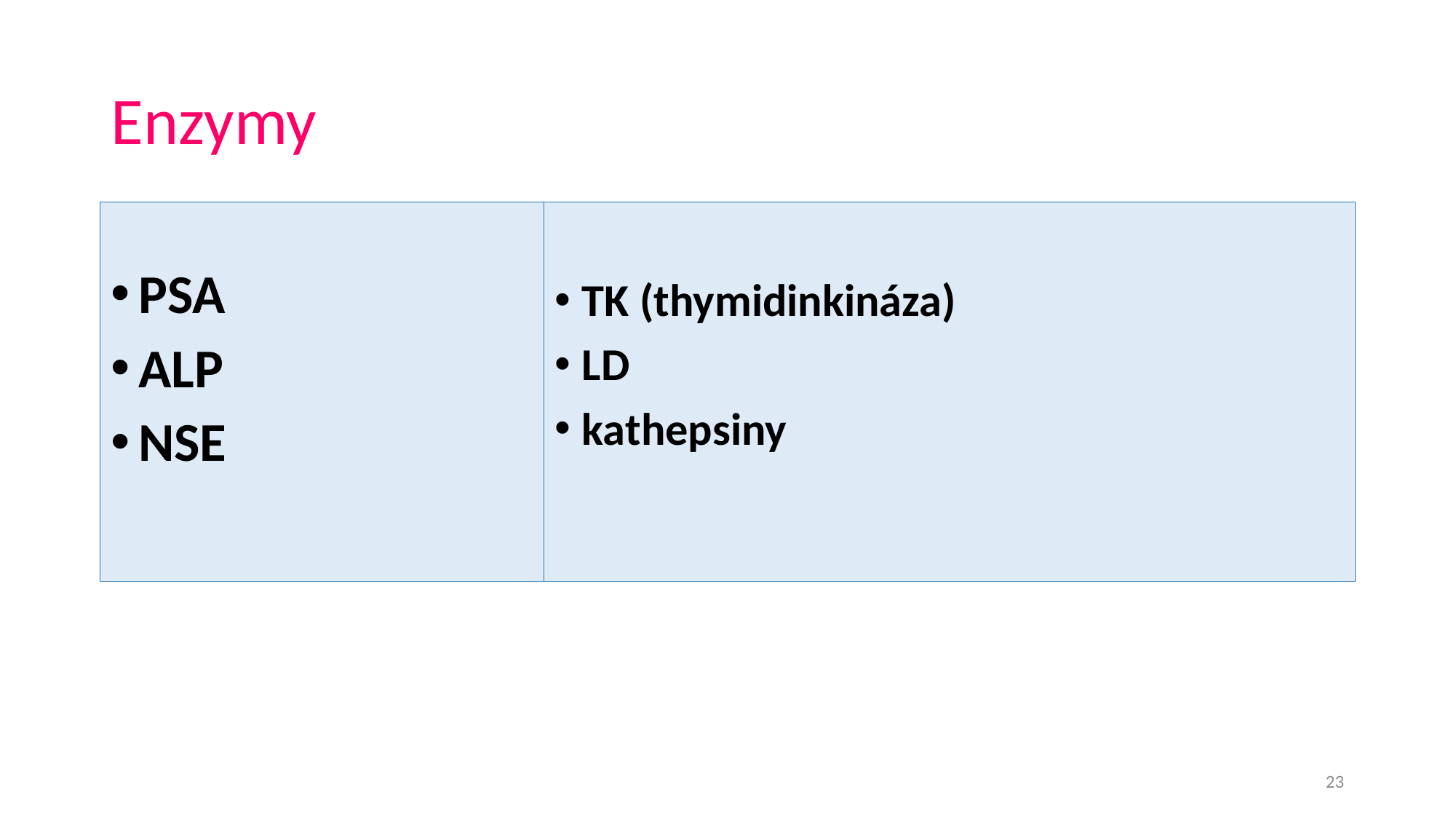

# Enzymy

PSA
ALP
NSE

TK (thymidinkináza)
LD
kathepsiny

23